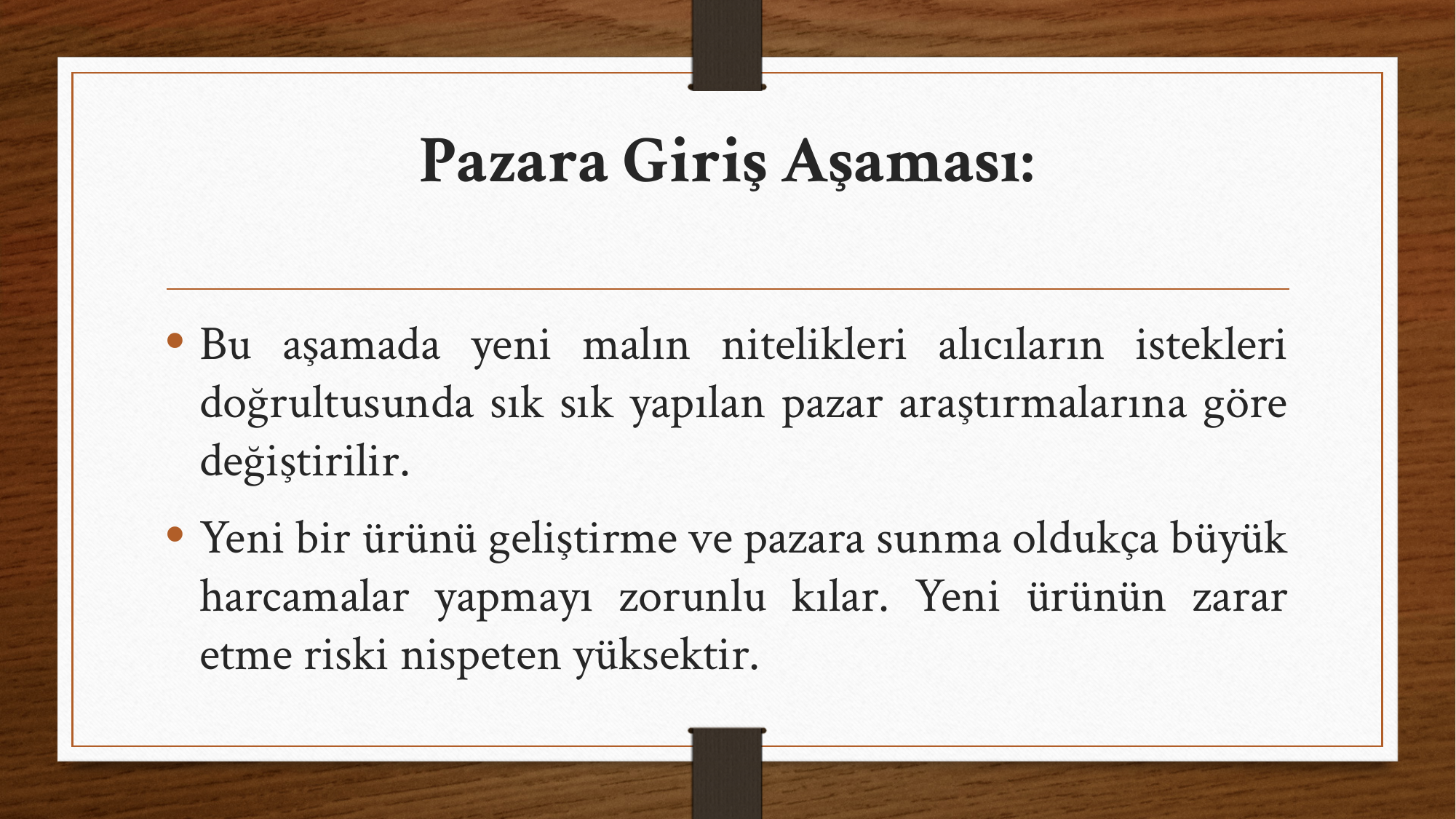

# Pazara Giriş Aşaması:
Bu aşamada yeni malın nitelikleri alıcıların istekleri doğrultusunda sık sık yapılan pazar araştırmalarına göre değiştirilir.
Yeni bir ürünü geliştirme ve pazara sunma oldukça büyük harcamalar yapmayı zorunlu kılar. Yeni ürünün zarar etme riski nispeten yüksektir.